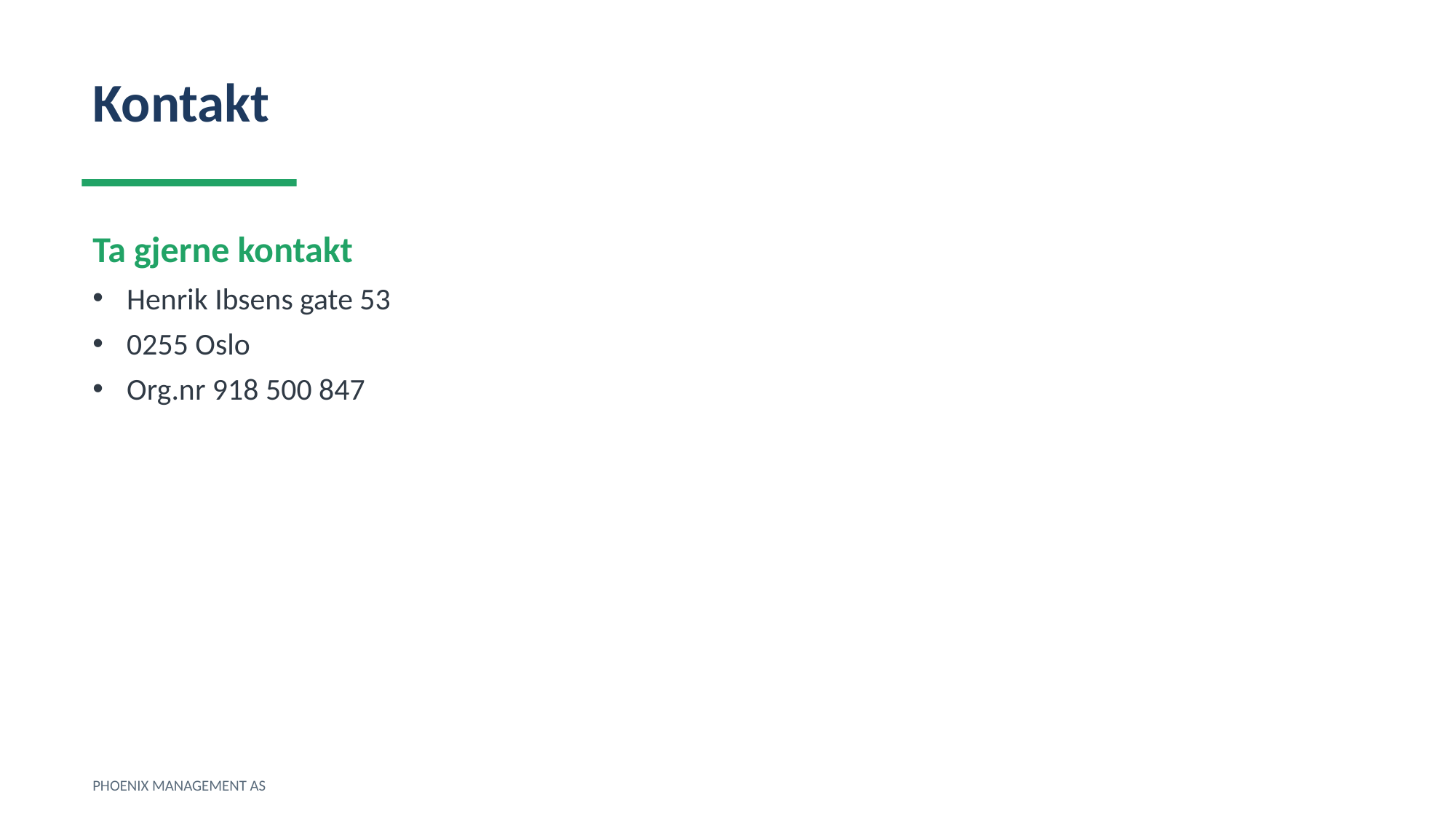

Kontakt

Ta gjerne kontakt
Henrik Ibsens gate 53
0255 Oslo
Org.nr 918 500 847
PHOENIX MANAGEMENT AS